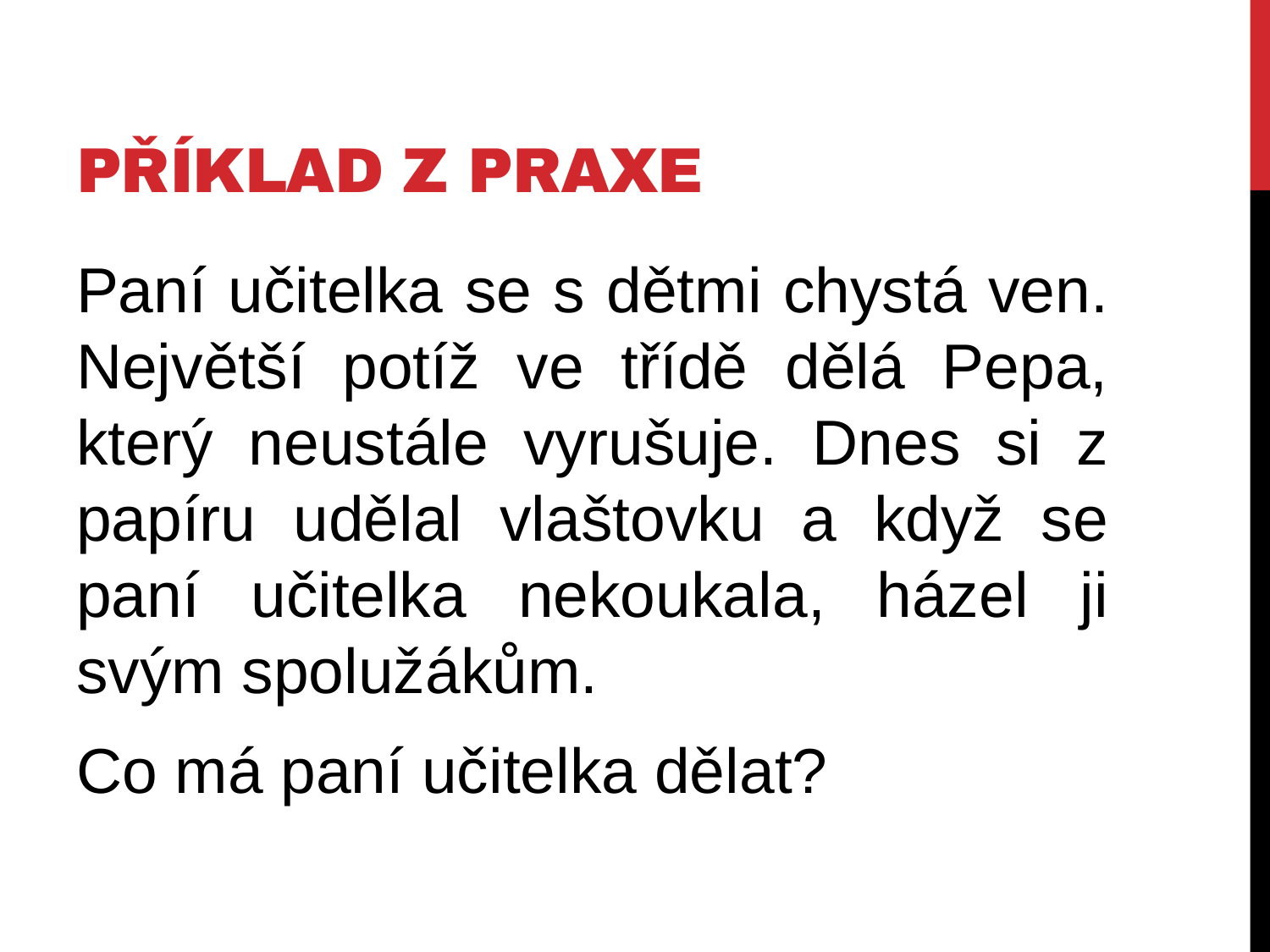

# Příklad z praxe
Paní učitelka se s dětmi chystá ven. Největší potíž ve třídě dělá Pepa, který neustále vyrušuje. Dnes si z papíru udělal vlaštovku a když se paní učitelka nekoukala, házel ji svým spolužákům.
Co má paní učitelka dělat?